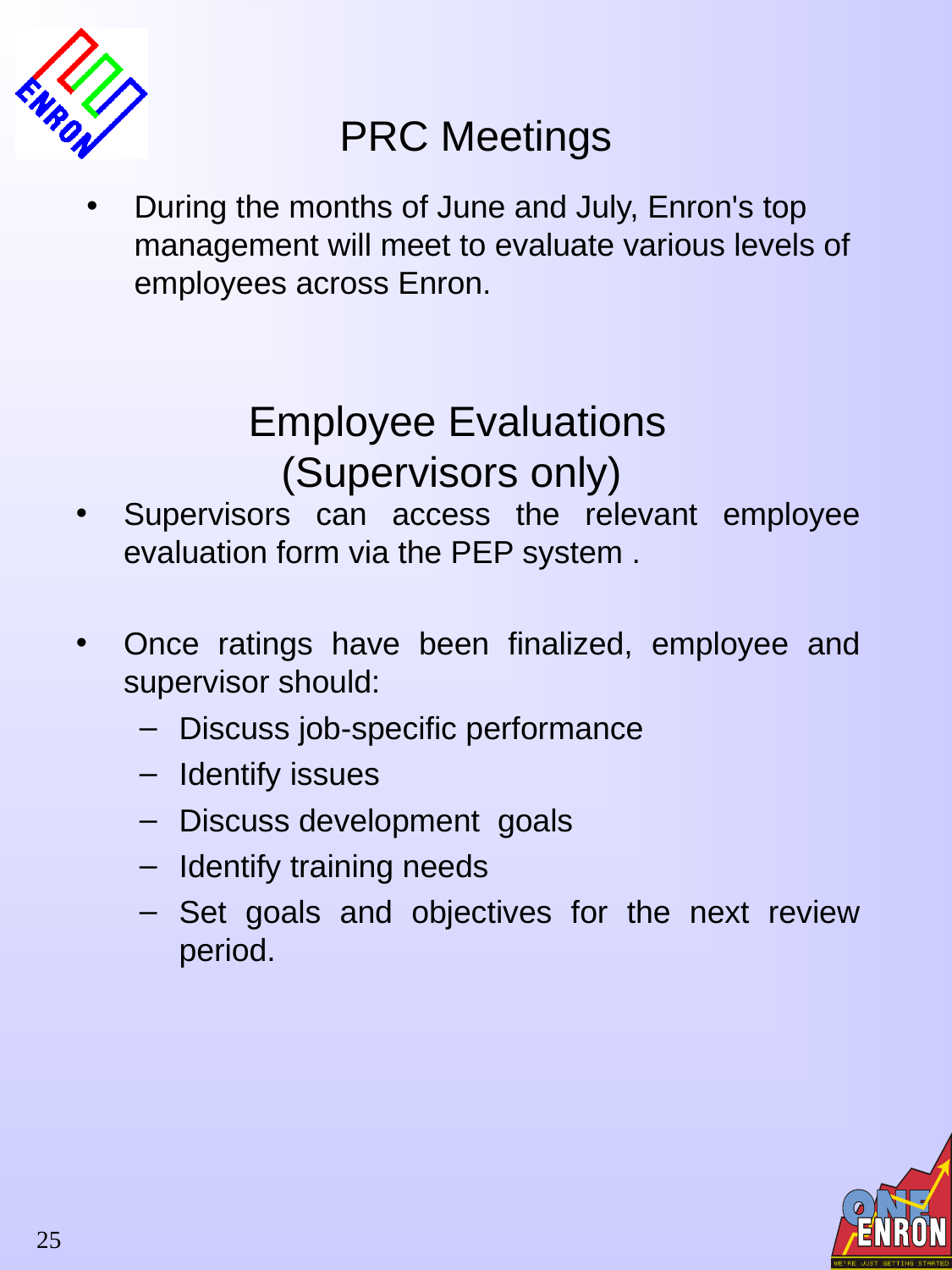

# PRC Meetings
During the months of June and July, Enron's top management will meet to evaluate various levels of employees across Enron.
Employee Evaluations
(Supervisors only)
Supervisors can access the relevant employee evaluation form via the PEP system .

Once ratings have been finalized, employee and supervisor should:
Discuss job-specific performance
Identify issues
Discuss development  goals
Identify training needs
Set goals and objectives for the next review period.